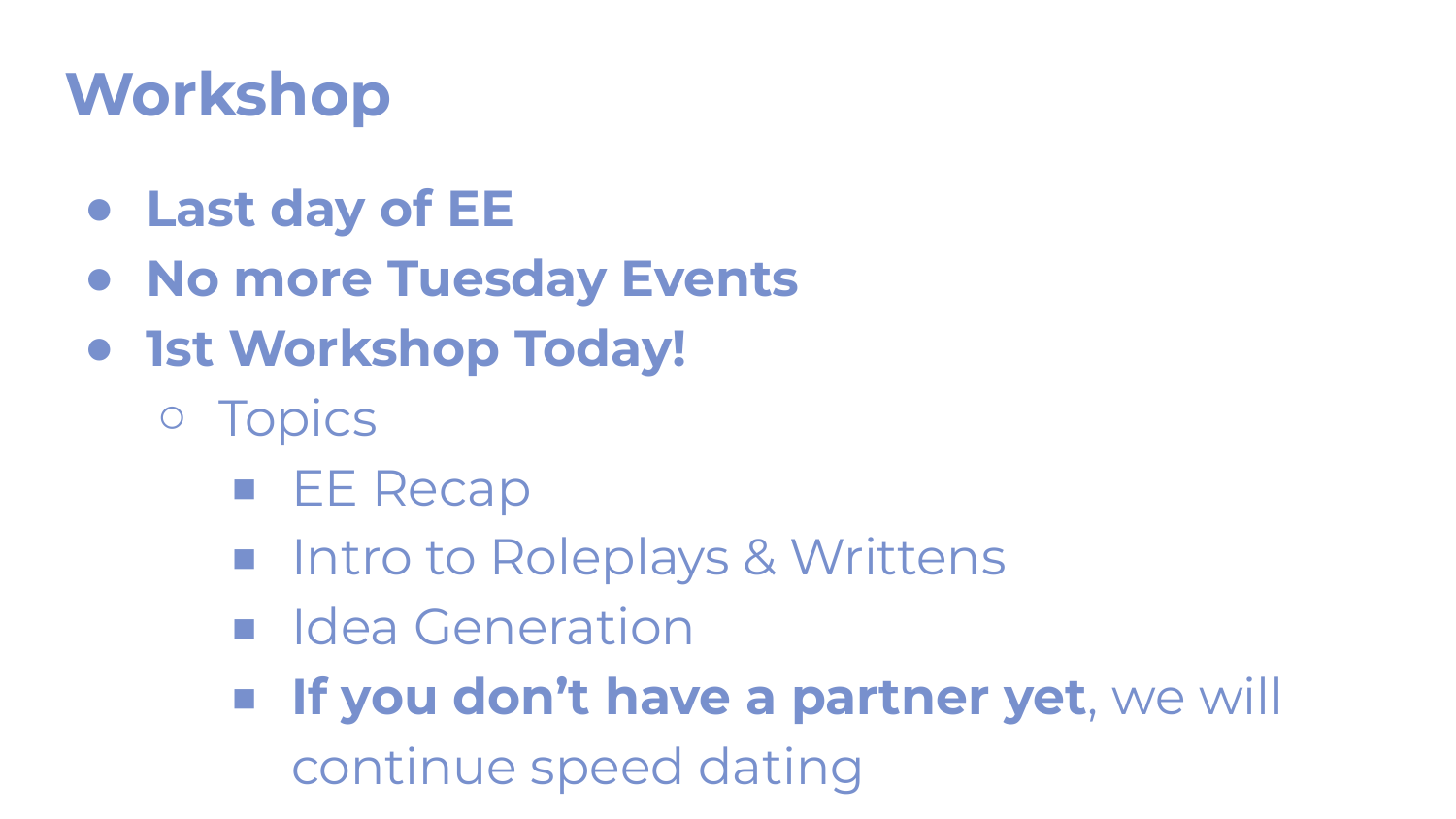

Workshop
Last day of EE
No more Tuesday Events
1st Workshop Today!
Topics
EE Recap
Intro to Roleplays & Writtens
Idea Generation
If you don’t have a partner yet, we will continue speed dating